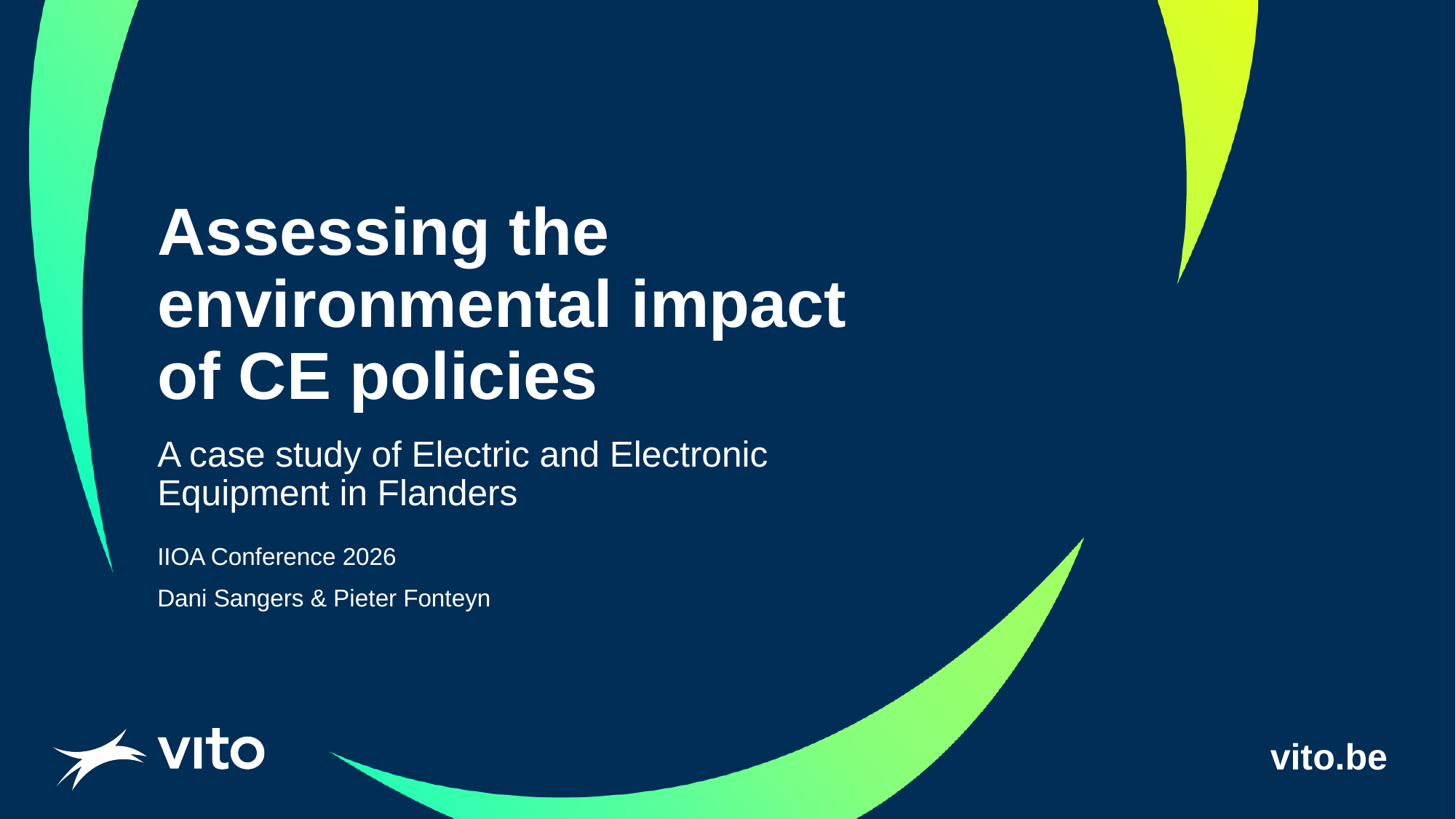

# Assessing the environmental impact of CE policies
A case study of Electric and Electronic Equipment in Flanders
IIOA Conference 2026
Dani Sangers & Pieter Fonteyn